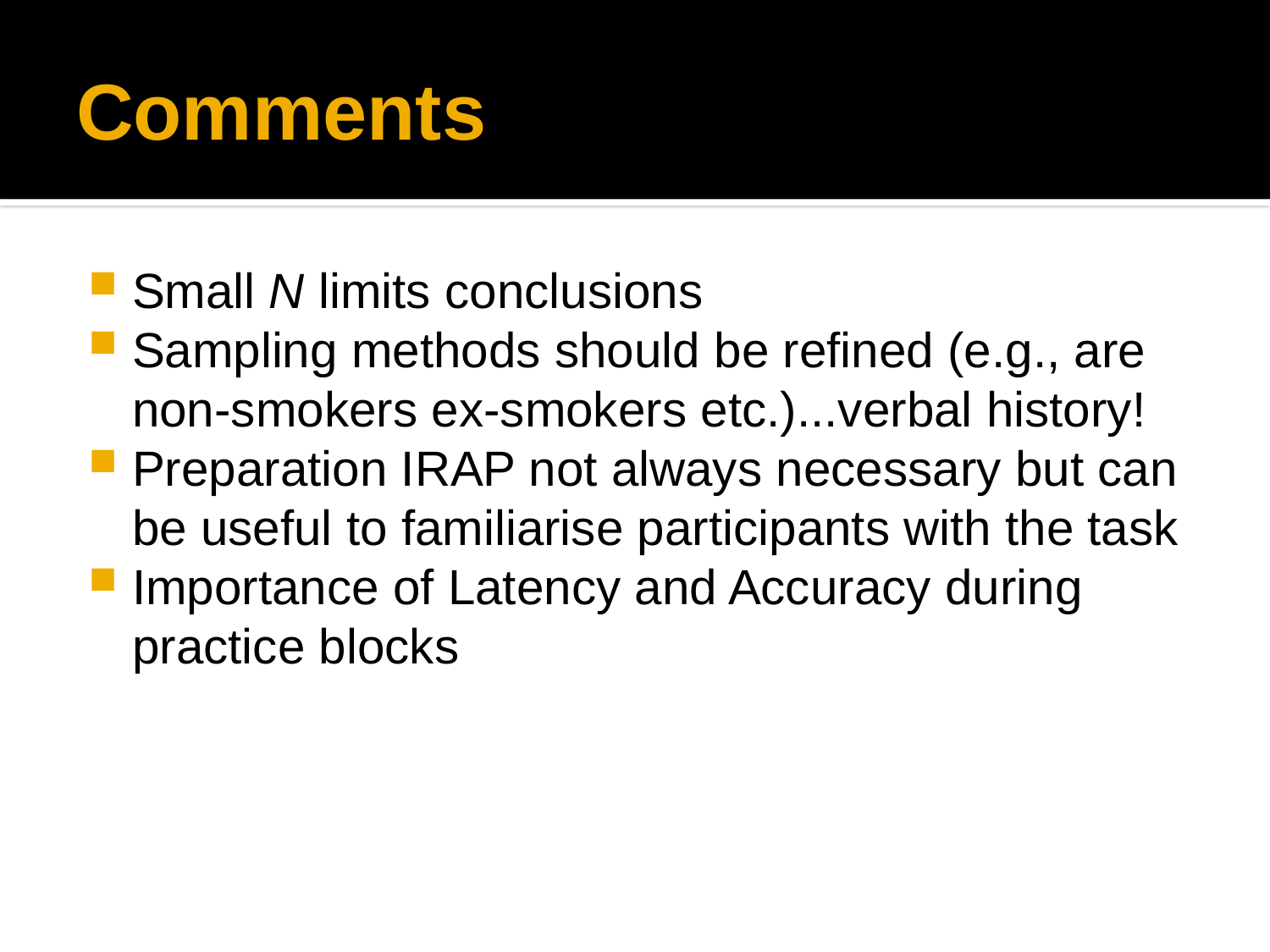

# Comments
Small N limits conclusions
Sampling methods should be refined (e.g., are non-smokers ex-smokers etc.)...verbal history!
Preparation IRAP not always necessary but can be useful to familiarise participants with the task
Importance of Latency and Accuracy during practice blocks